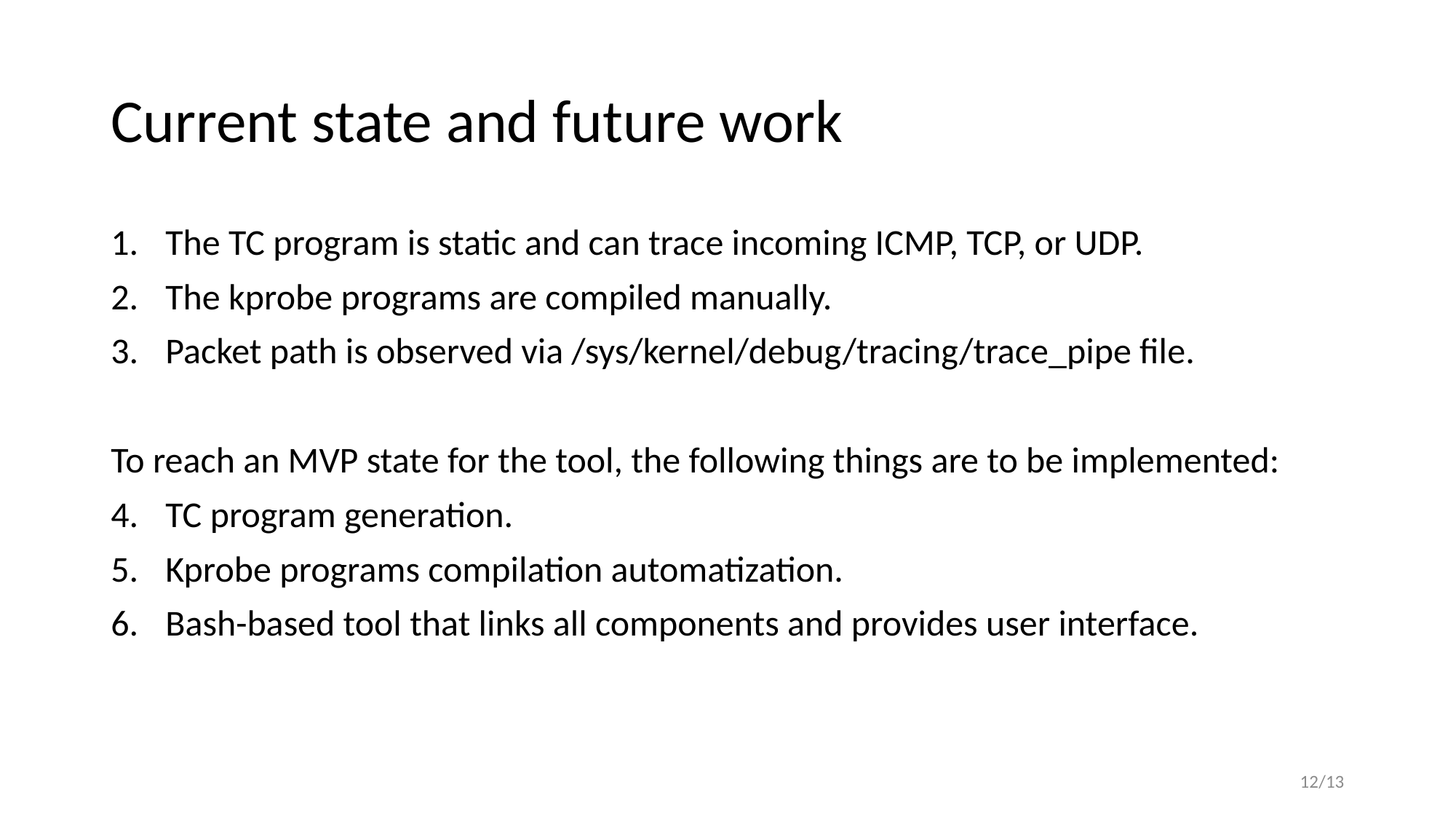

# Current state and future work
The TC program is static and can trace incoming ICMP, TCP, or UDP.
The kprobe programs are compiled manually.
Packet path is observed via /sys/kernel/debug/tracing/trace_pipe file.

To reach an MVP state for the tool, the following things are to be implemented:
TC program generation.
Kprobe programs compilation automatization.
Bash-based tool that links all components and provides user interface.
12/13